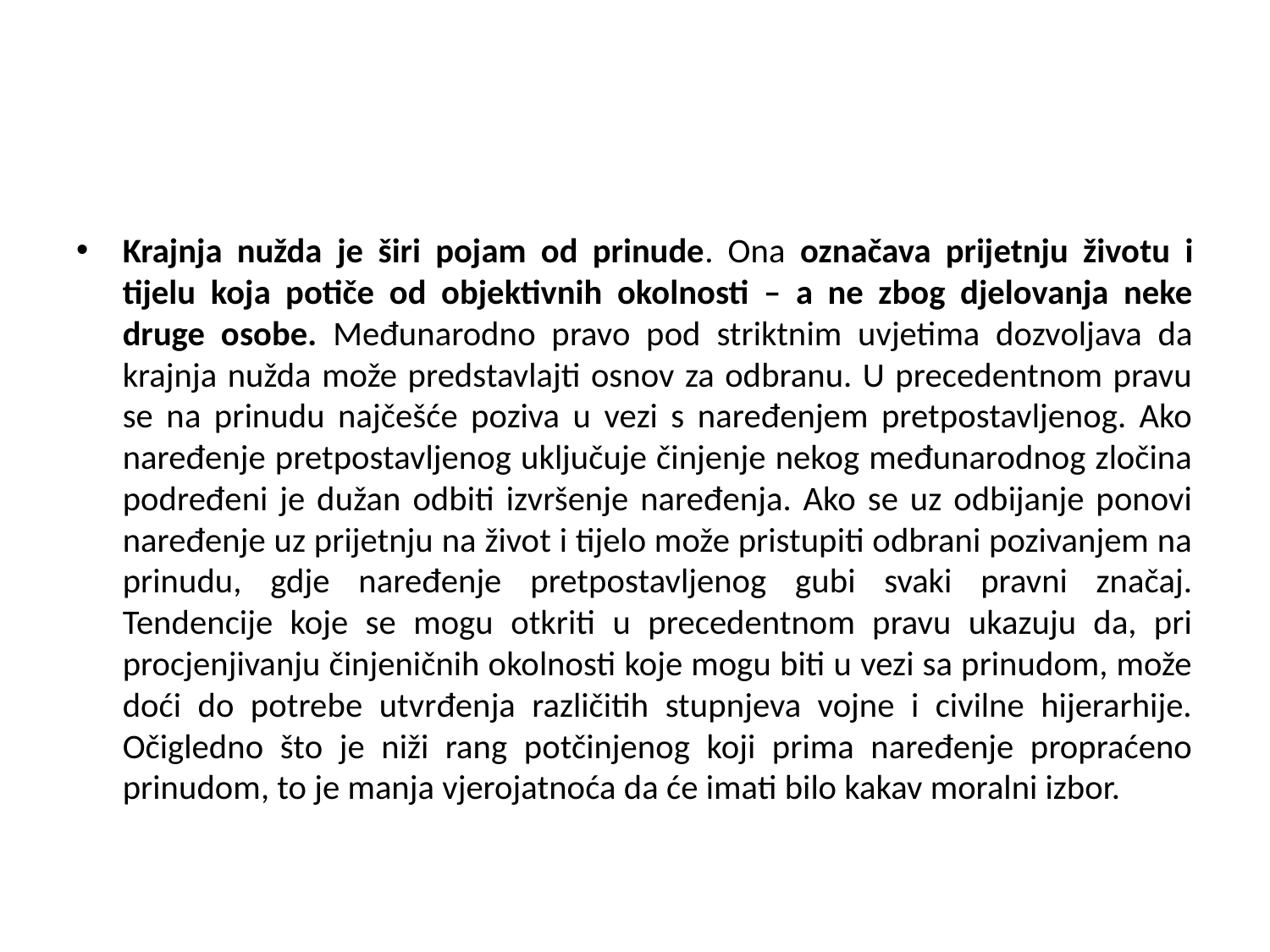

#
Krajnja nužda je širi pojam od prinude. Ona označava prijetnju životu i tijelu koja potiče od objektivnih okolnosti – a ne zbog djelovanja neke druge osobe. Međunarodno pravo pod striktnim uvjetima dozvoljava da krajnja nužda može predstavlajti osnov za odbranu. U precedentnom pravu se na prinudu najčešće poziva u vezi s naređenjem pretpostavljenog. Ako naređenje pretpostavljenog uključuje činjenje nekog međunarodnog zločina podređeni je dužan odbiti izvršenje naređenja. Ako se uz odbijanje ponovi naređenje uz prijetnju na život i tijelo može pristupiti odbrani pozivanjem na prinudu, gdje naređenje pretpostavljenog gubi svaki pravni značaj. Tendencije koje se mogu otkriti u precedentnom pravu ukazuju da, pri procjenjivanju činjeničnih okolnosti koje mogu biti u vezi sa prinudom, može doći do potrebe utvrđenja različitih stupnjeva vojne i civilne hijerarhije. Očigledno što je niži rang potčinjenog koji prima naređenje propraćeno prinudom, to je manja vjerojatnoća da će imati bilo kakav moralni izbor.